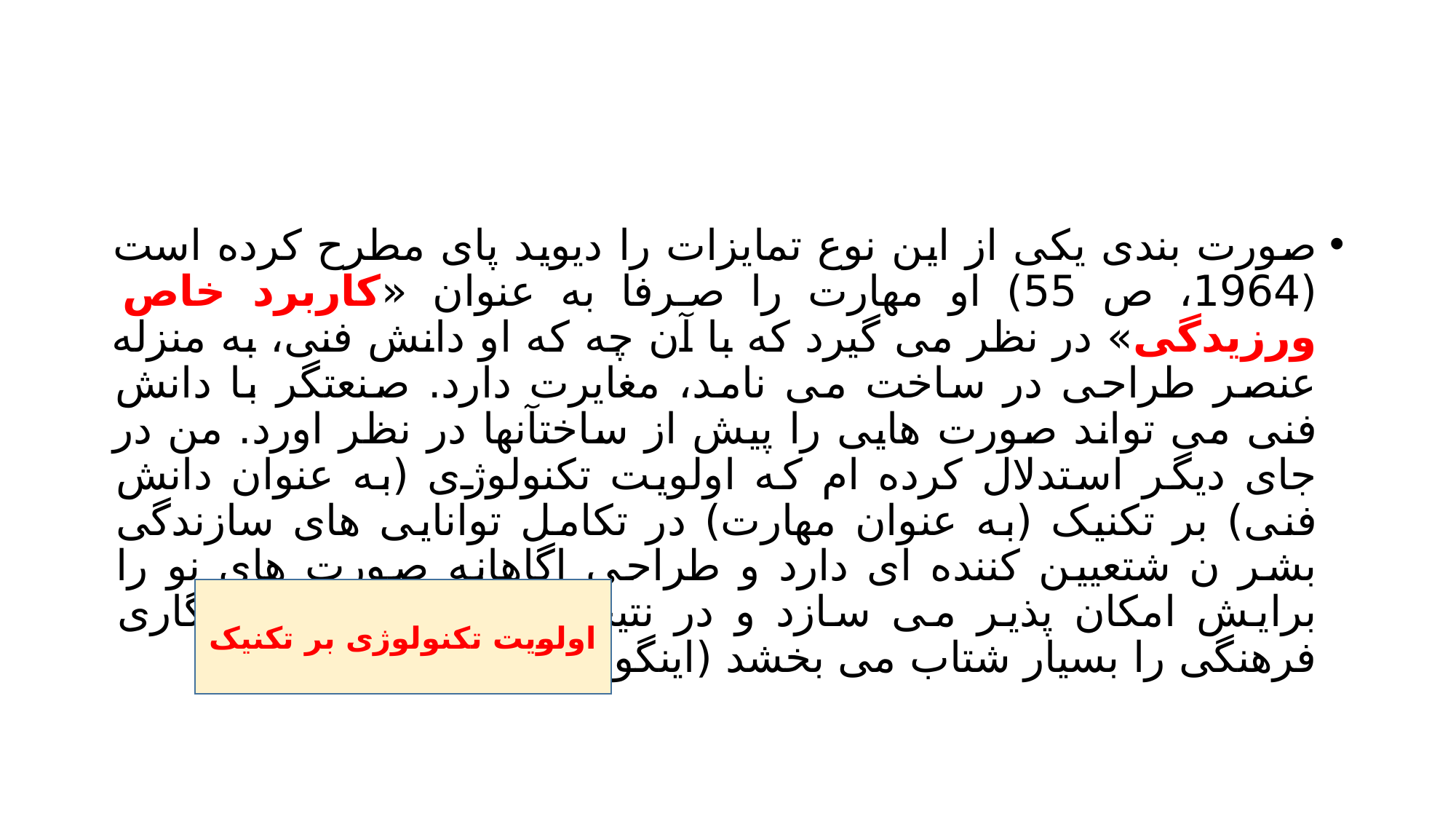

#
صورت بندی یکی از این نوع تمایزات را دیوید پای مطرح کرده است (1964، ص 55) او مهارت را صرفا به عنوان «کاربرد خاص ورزیدگی» در نظر می گیرد که با آن چه که او دانش فنی، به منزله عنصر طراحی در ساخت می نامد، مغایرت دارد. صنعتگر با دانش فنی می تواند صورت هایی را پیش از ساختآنها در نظر اورد. من در جای دیگر استدلال کرده ام که اولویت تکنولوژی (به عنوان دانش فنی) بر تکنیک (به عنوان مهارت) در تکامل توانایی های سازندگی بشر ن شتعیین کننده ای دارد و طراحی اگاهانه صورت های نو را برایش امکان پذیر می سازد و در نتیجه آهنگ سرعت سازگاری فرهنگی را بسیار شتاب می بخشد (اینگولد، 1986، ص 31)
اولویت تکنولوژی بر تکنیک